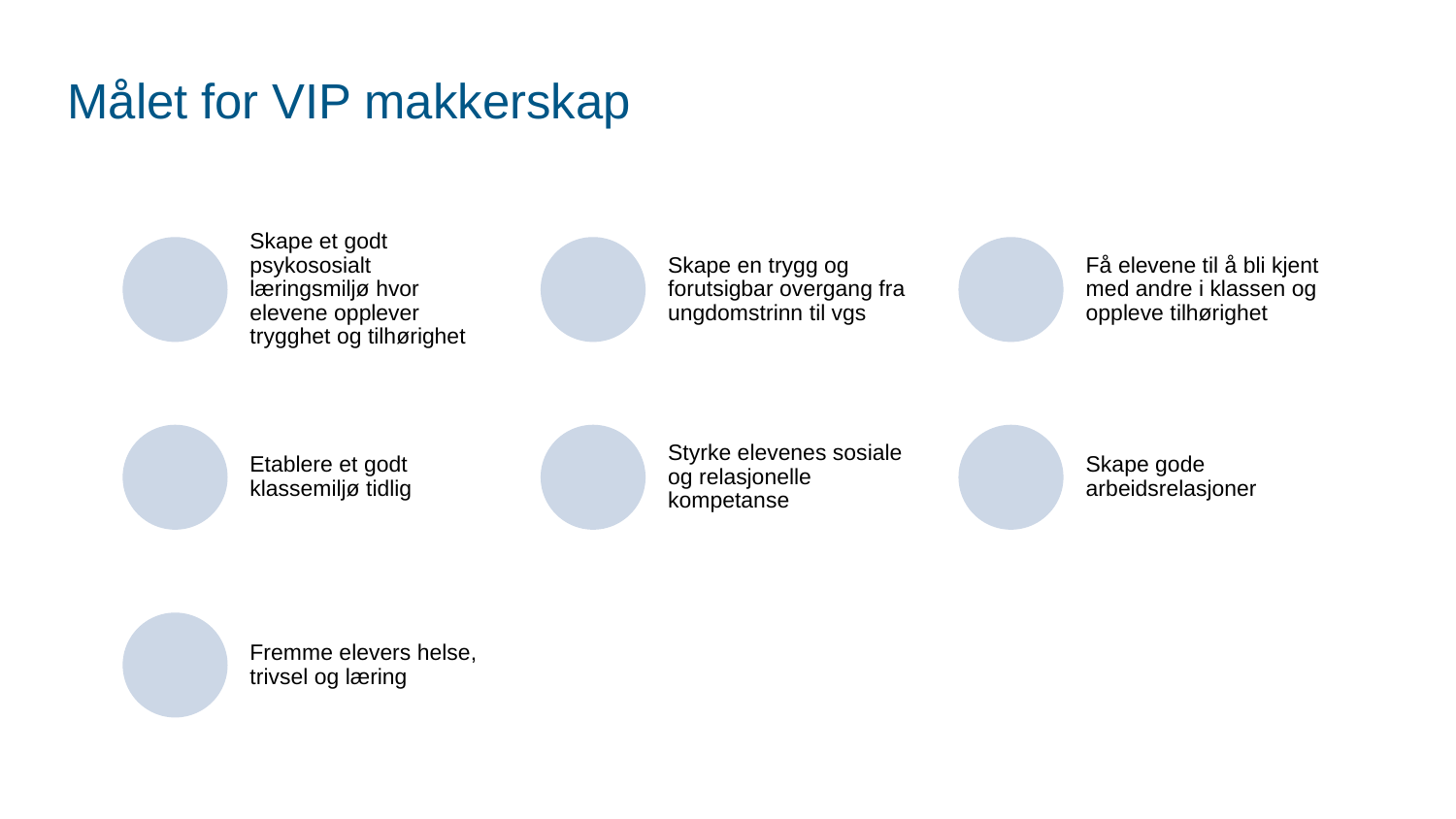

# Målet for VIP makkerskap
Skape et godt psykososialt læringsmiljø hvor elevene opplever trygghet og tilhørighet
Skape en trygg og forutsigbar overgang fra ungdomstrinn til vgs
Få elevene til å bli kjent med andre i klassen og oppleve tilhørighet
Etablere et godt klassemiljø tidlig
Styrke elevenes sosiale og relasjonelle kompetanse
Skape gode arbeidsrelasjoner
Fremme elevers helse, trivsel og læring